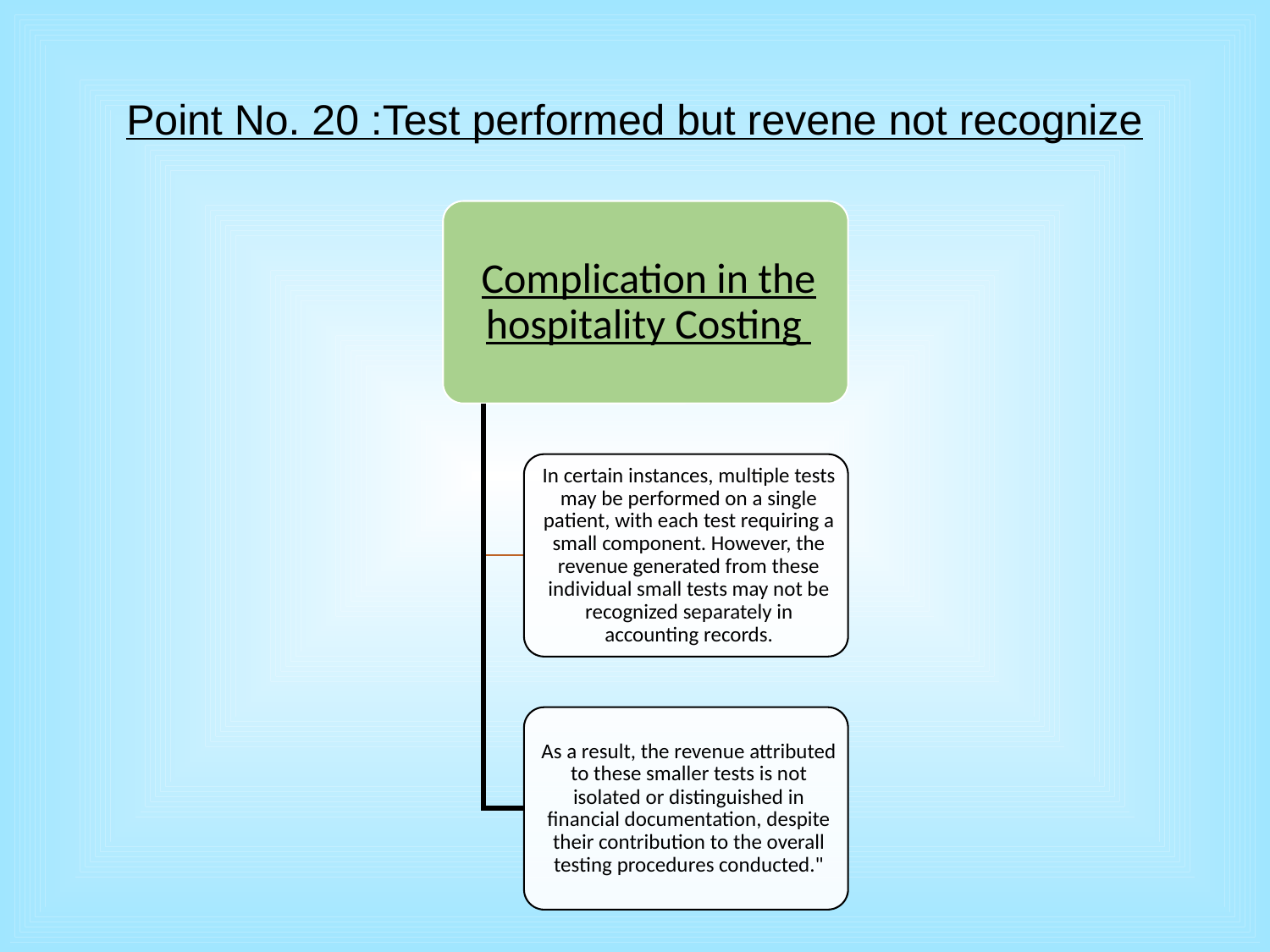

Point No. 20 :Test performed but revene not recognize

Complication in the hospitality Costing
In certain instances, multiple tests may be performed on a single patient, with each test requiring a small component. However, the revenue generated from these individual small tests may not be recognized separately in accounting records.
As a result, the revenue attributed to these smaller tests is not isolated or distinguished in financial documentation, despite their contribution to the overall testing procedures conducted."